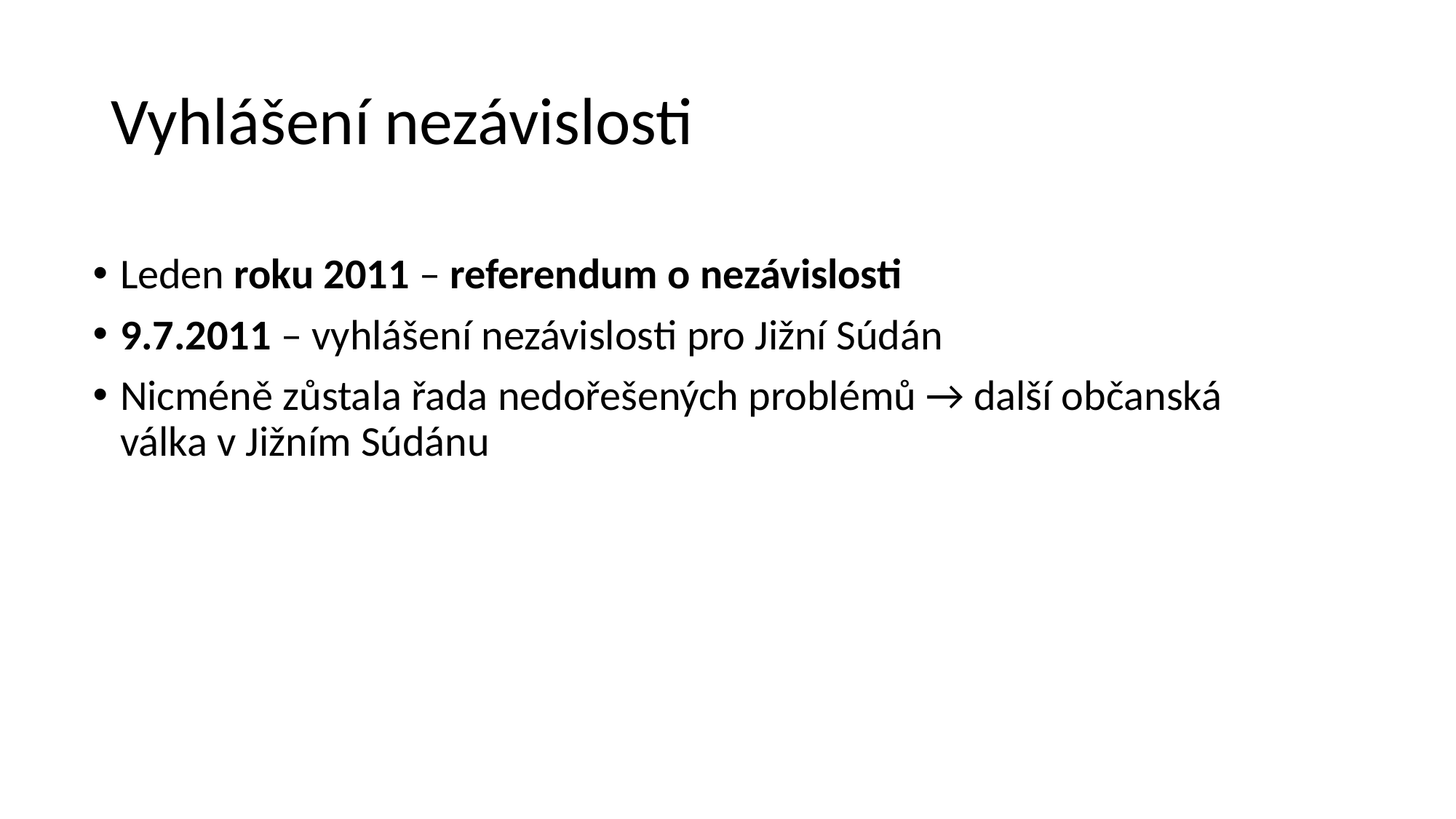

# Vyhlášení nezávislosti
Leden roku 2011 – referendum o nezávislosti
9.7.2011 – vyhlášení nezávislosti pro Jižní Súdán
Nicméně zůstala řada nedořešených problémů → další občanská válka v Jižním Súdánu